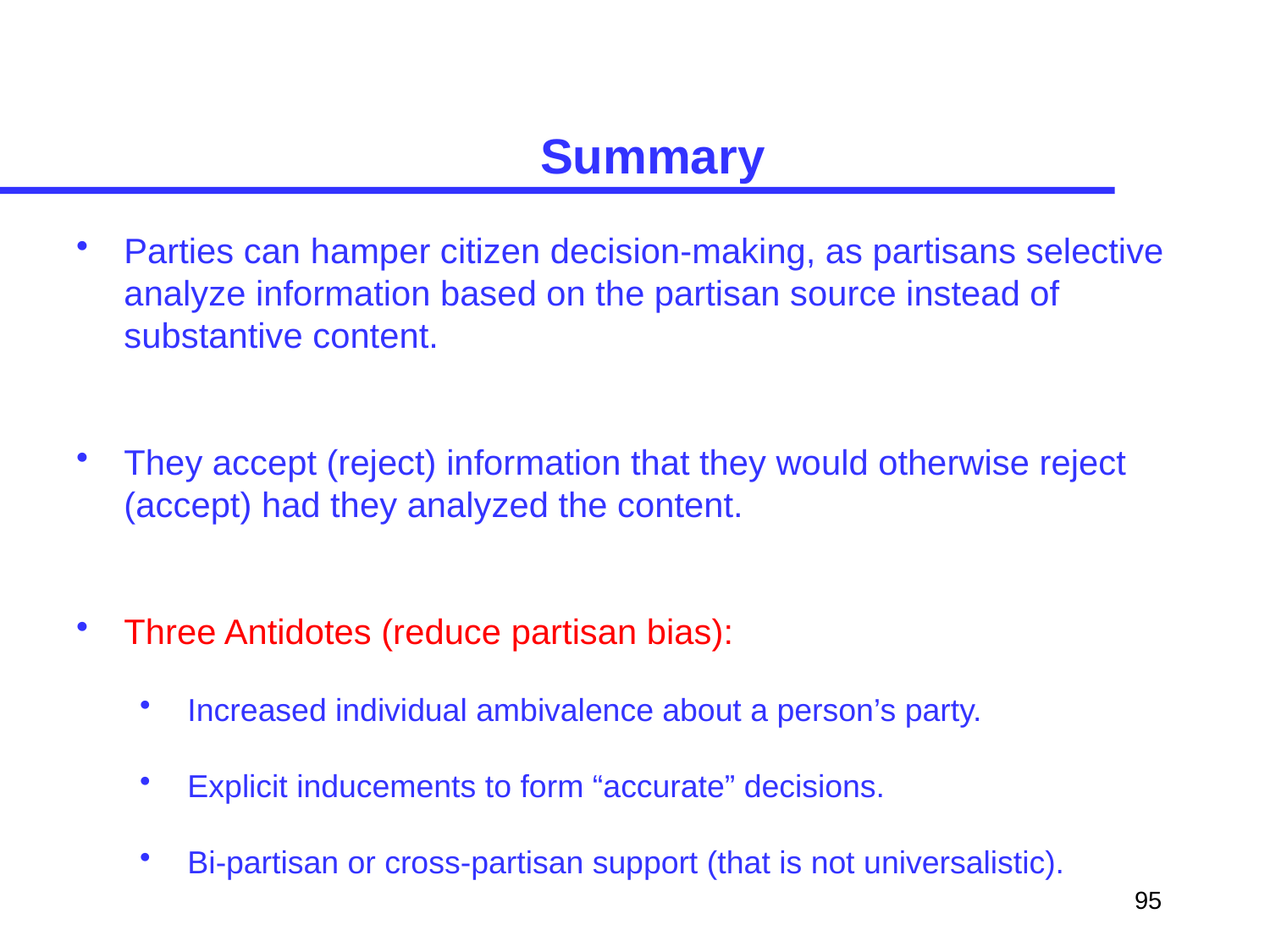

# Summary
Parties can hamper citizen decision-making, as partisans selective analyze information based on the partisan source instead of substantive content.

They accept (reject) information that they would otherwise reject (accept) had they analyzed the content.

Three Antidotes (reduce partisan bias):

Increased individual ambivalence about a person’s party.

Explicit inducements to form “accurate” decisions.

Bi-partisan or cross-partisan support (that is not universalistic).

95